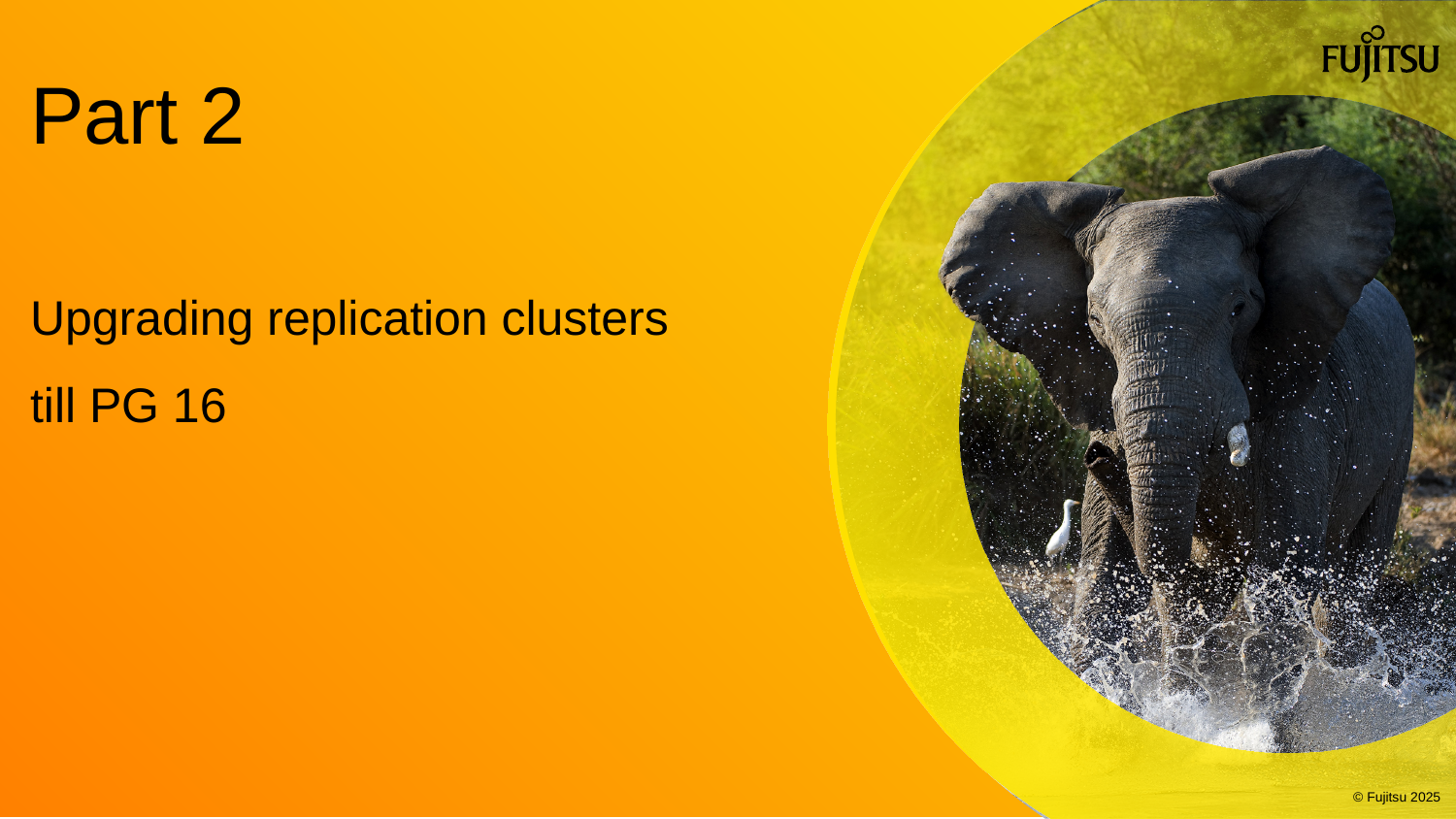

# Part 2
Upgrading replication clusters
till PG 16